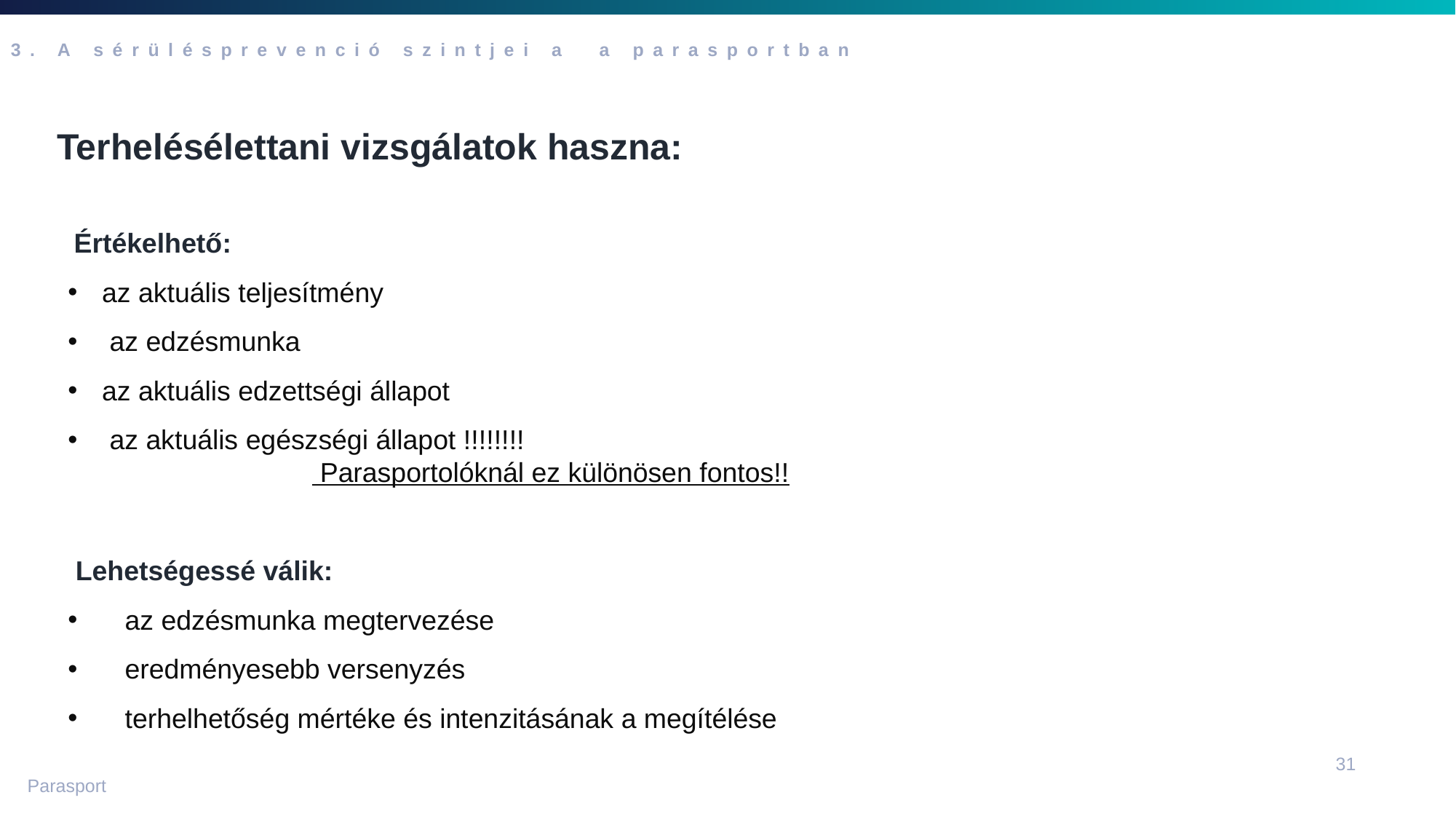

3. A sérülésprevenció szintjei a  a parasportban
Terhelésélettani vizsgálatok haszna:
 Értékelhető:
az aktuális teljesítmény
 az edzésmunka
az aktuális edzettségi állapot
 az aktuális egészségi állapot !!!!!!!!
                                 Parasportolóknál ez különösen fontos!!

 Lehetségessé válik:
   az edzésmunka megtervezése
   eredményesebb versenyzés
   terhelhetőség mértéke és intenzitásának a megítélése
31
Parasport